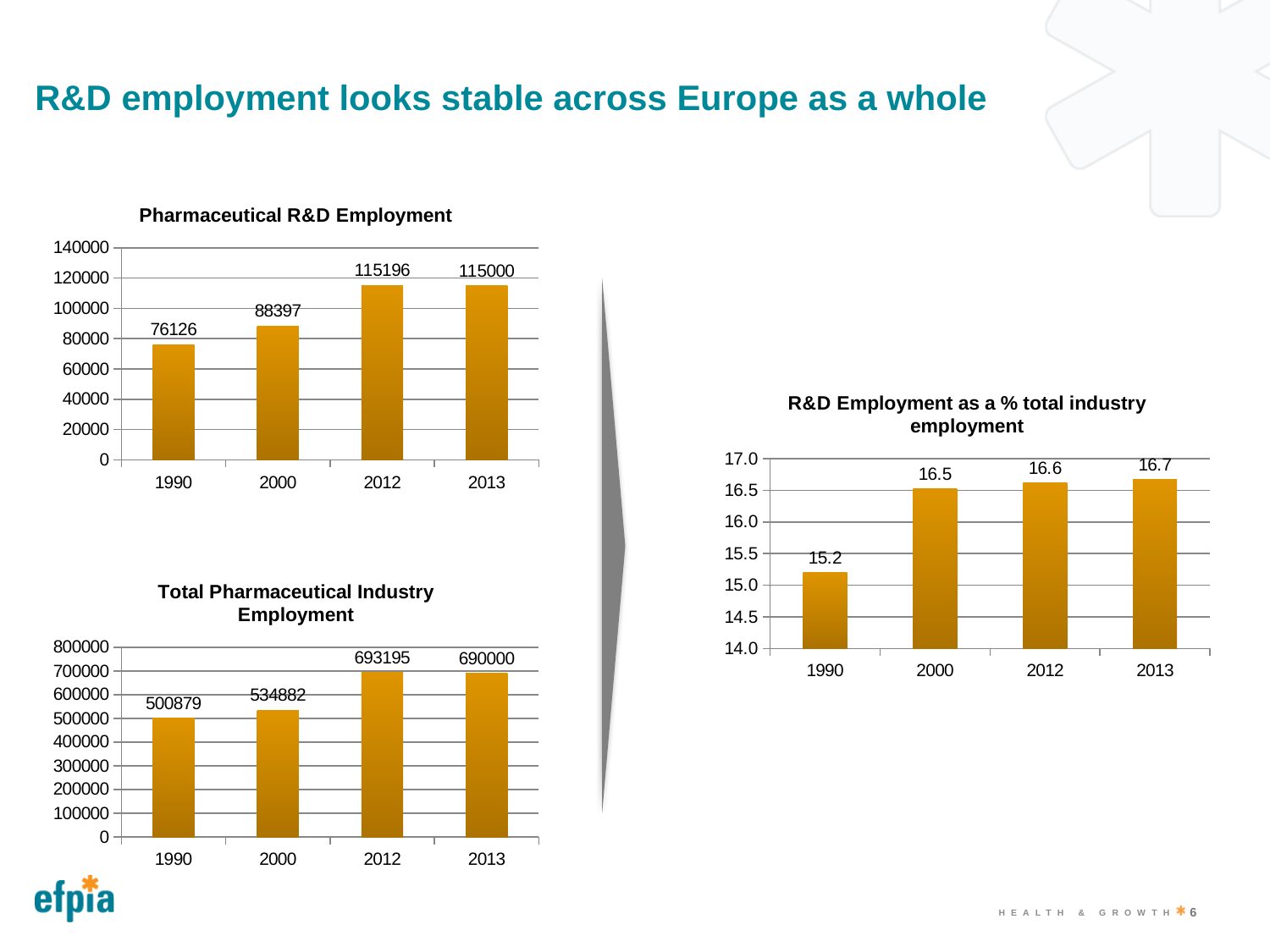

# R&D employment looks stable across Europe as a whole

### Chart: Pharmaceutical R&D Employment

| Category | R&D Employment |
|---|---|
| 1990.0 | 76126.0 |
| 2000.0 | 88397.0 |
| 2012.0 | 115196.0 |
| 2013.0 | 115000.0 |

### Chart: R&D Employment as a % total industry employment

| Category | % |
|---|---|
| 1990.0 | 15.19848107027845 |
| 2000.0 | 16.52644882422665 |
| 2012.0 | 16.61812332749082 |
| 2013.0 | 16.66666666666666 |

### Chart: Total Pharmaceutical Industry Employment

| Category | Total Employment |
|---|---|
| 1990.0 | 500879.0 |
| 2000.0 | 534882.0 |
| 2012.0 | 693195.0 |
| 2013.0 | 690000.0 |
6
Health & Growth